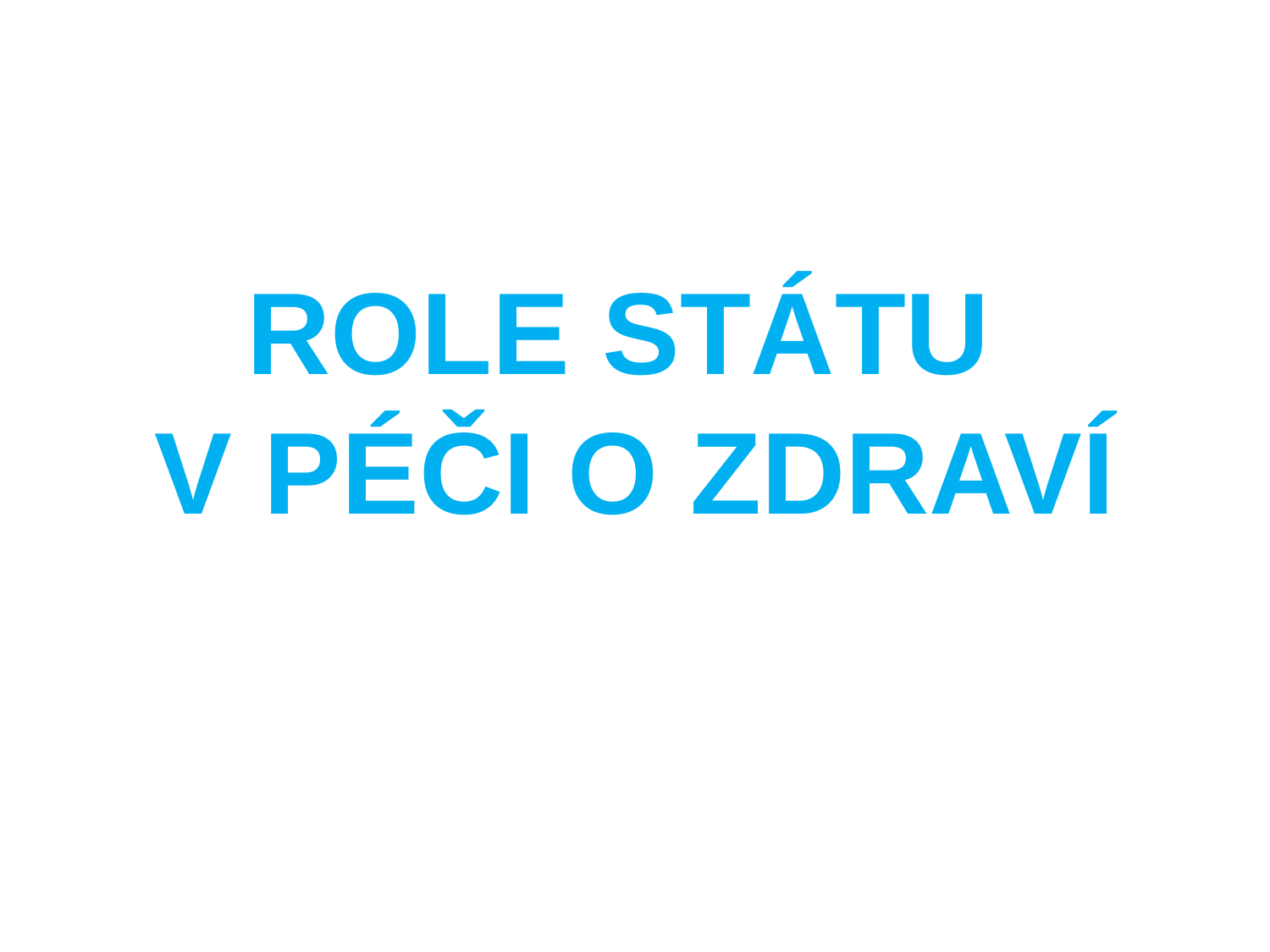

# Role státu v péči o zdraví